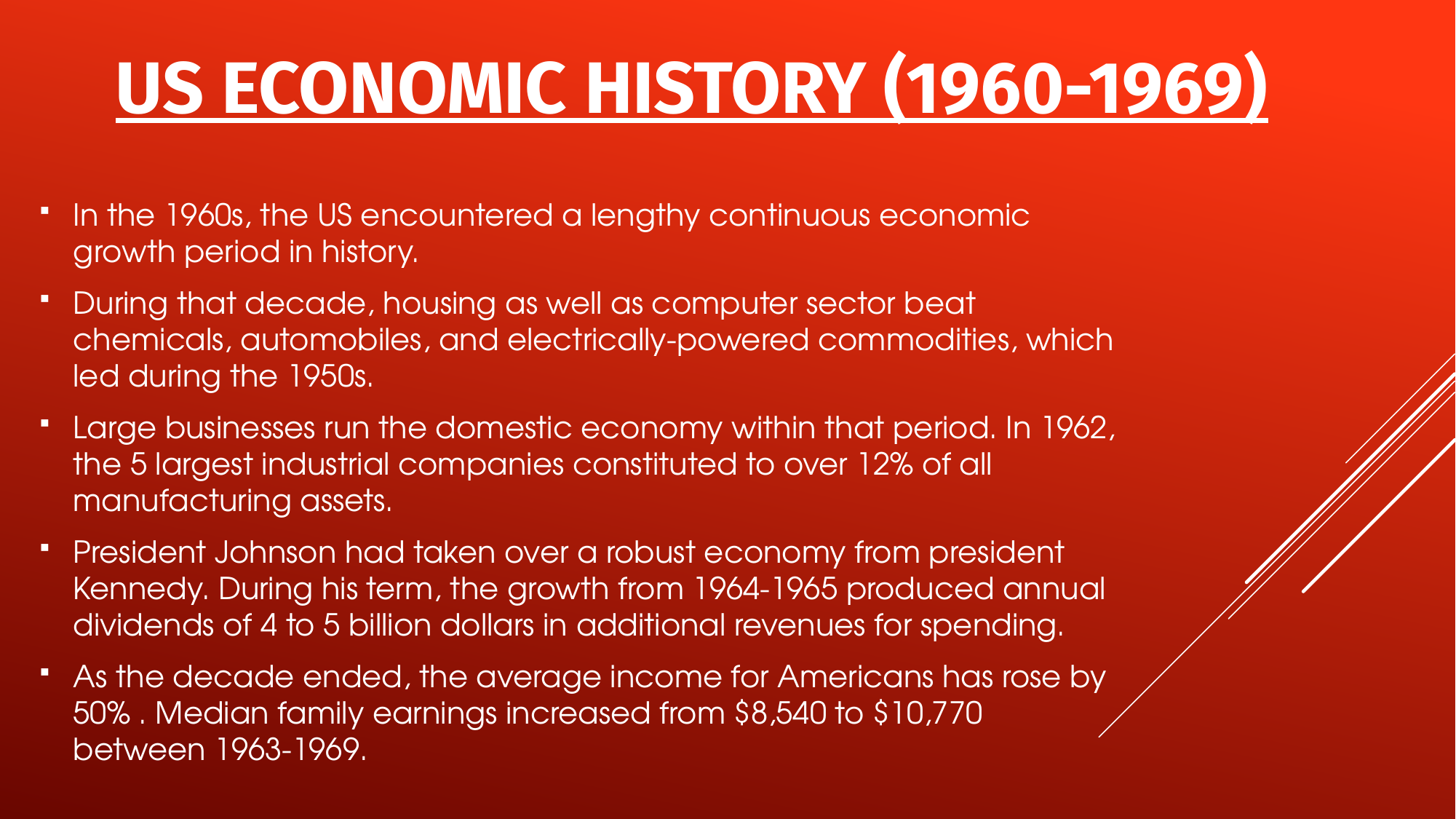

# US Economic history (1960-1969)
In the 1960s, the US encountered a lengthy continuous economic growth period in history.
During that decade, housing as well as computer sector beat chemicals, automobiles, and electrically-powered commodities, which led during the 1950s.
Large businesses run the domestic economy within that period. In 1962, the 5 largest industrial companies constituted to over 12% of all manufacturing assets.
President Johnson had taken over a robust economy from president Kennedy. During his term, the growth from 1964-1965 produced annual dividends of 4 to 5 billion dollars in additional revenues for spending.
As the decade ended, the average income for Americans has rose by 50% . Median family earnings increased from $8,540 to $10,770 between 1963-1969.